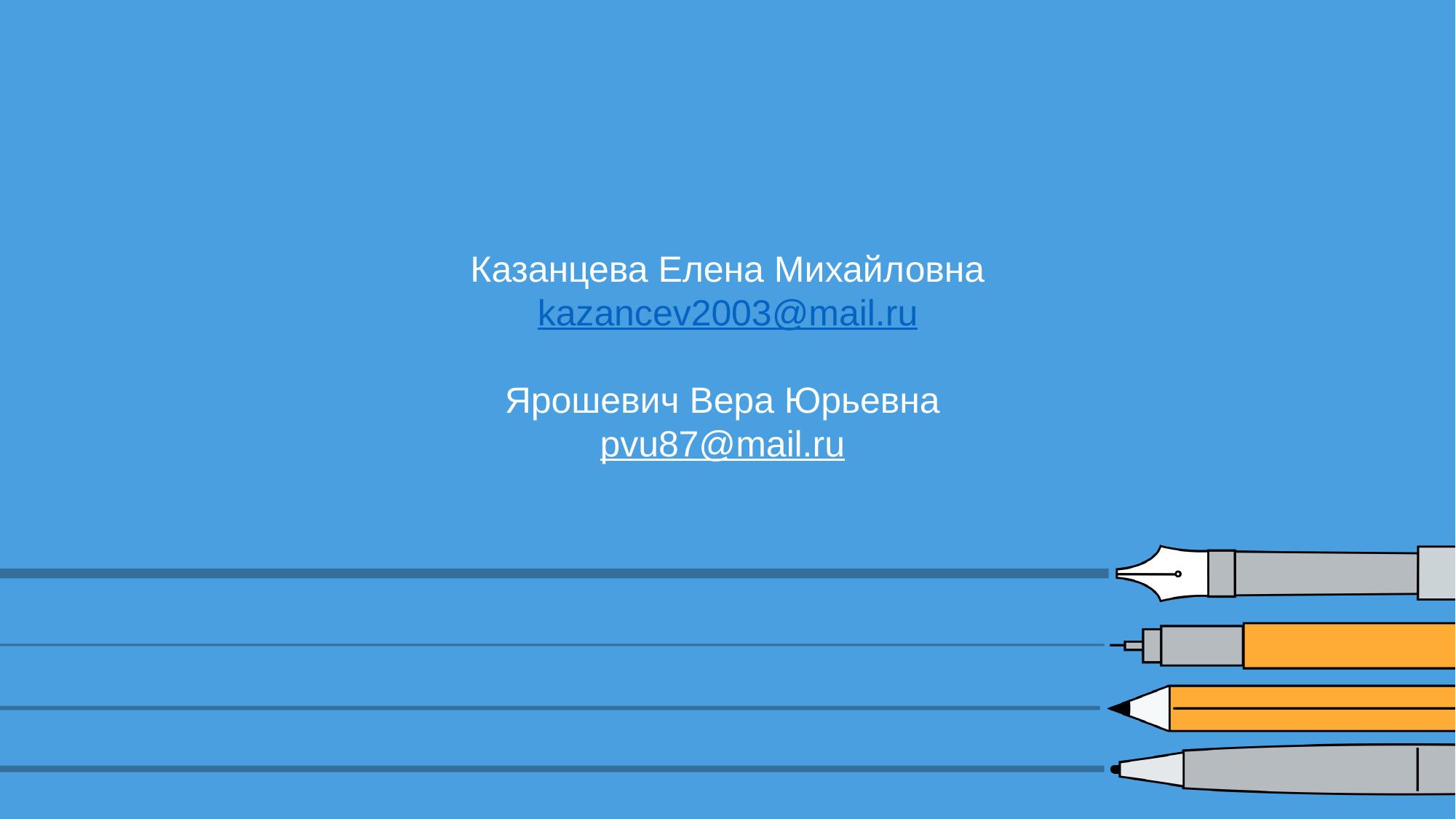

Казанцева Елена Михайловна
kazancev2003@mail.ru

Ярошевич Вера Юрьевна
pvu87@mail.ru